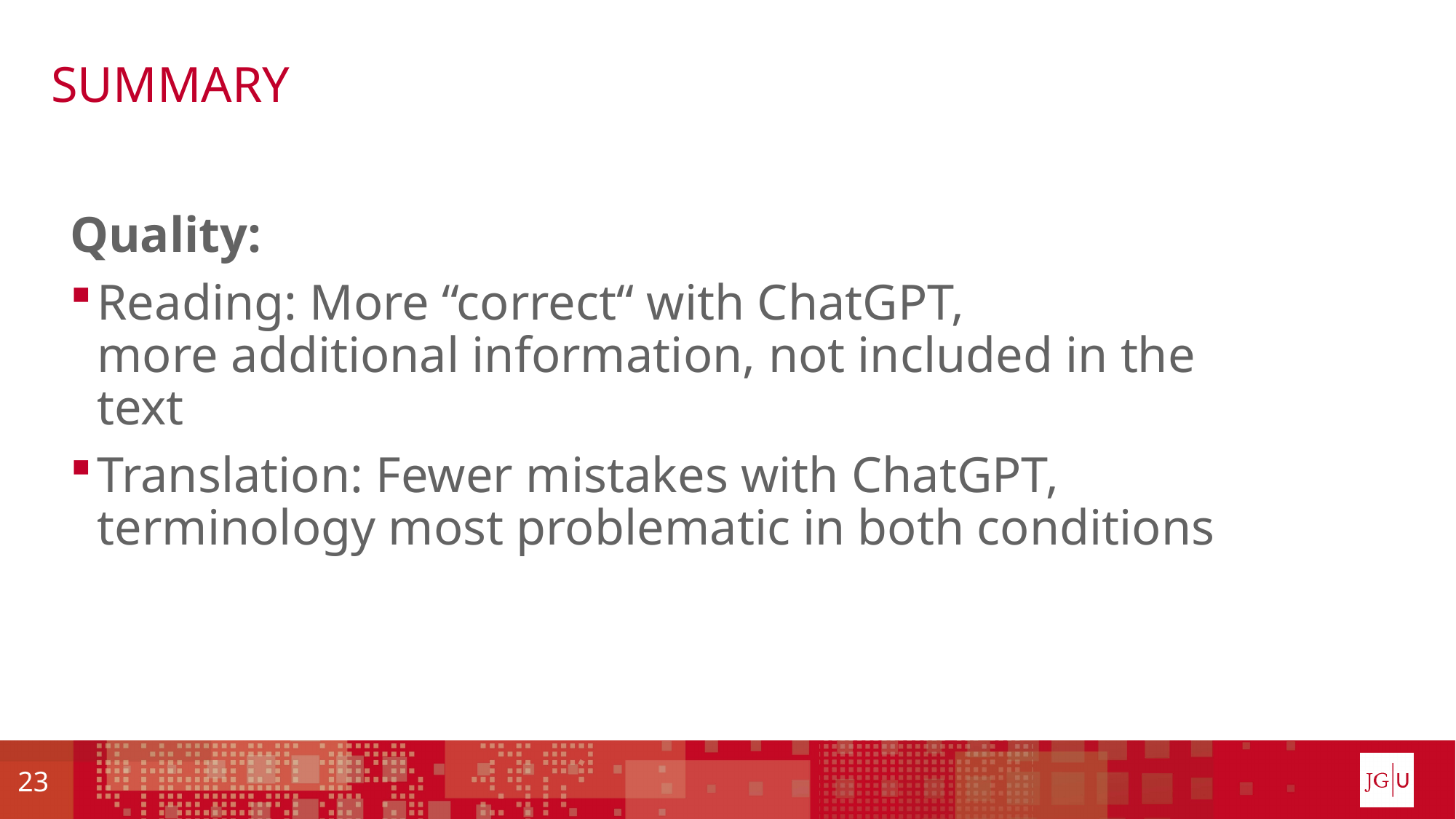

# Summary

Quality:
Reading: More “correct“ with ChatGPT, more additional information, not included in the text
Translation: Fewer mistakes with ChatGPT, terminology most problematic in both conditions

23